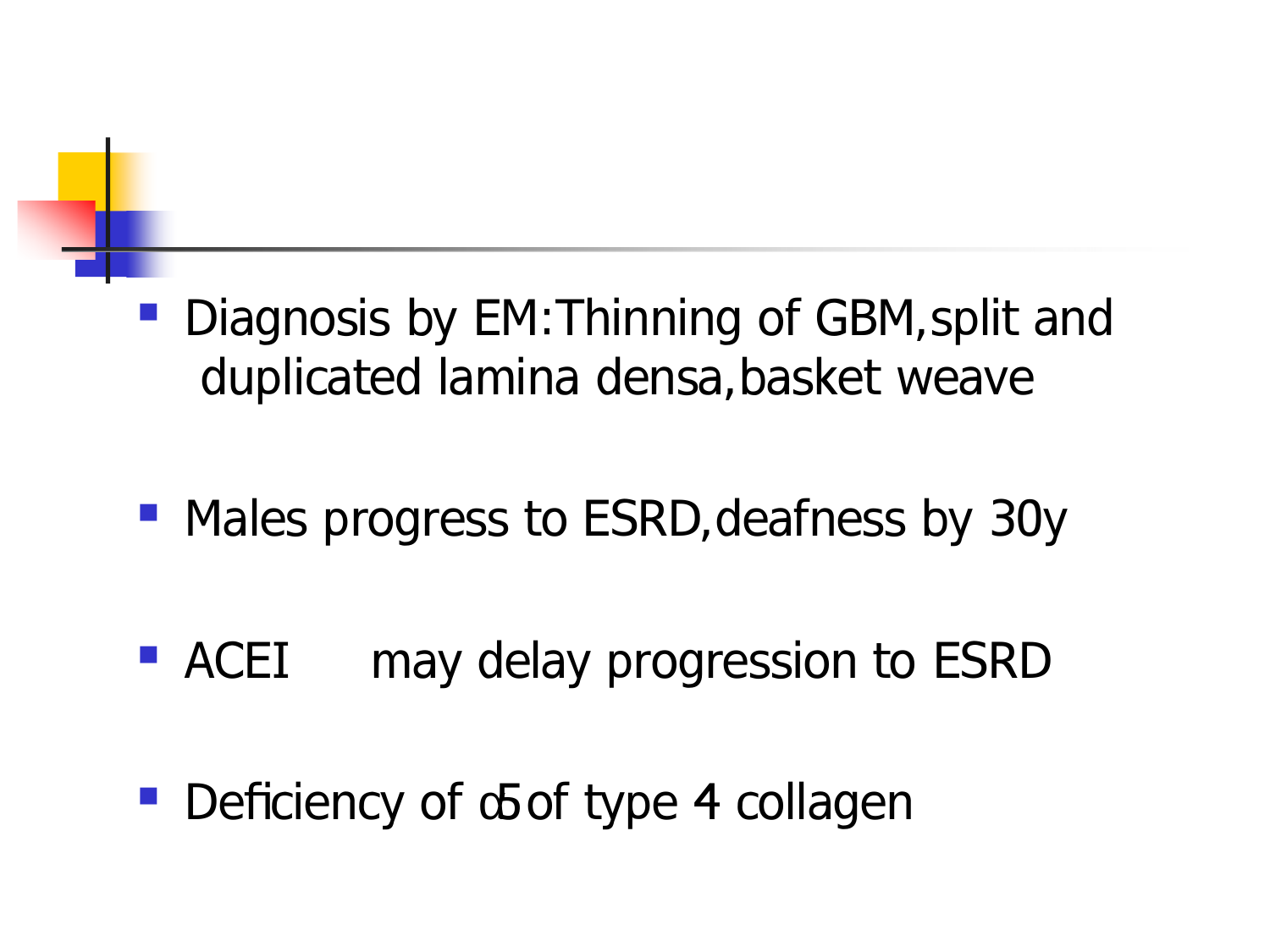

Diagnosis by EM:Thinning of GBM,split and  duplicated lamina densa,basket weave

Males progress to ESRD,deafness by 30y

ACEI	may delay progression to ESRD

Deficiency of α5 of type 4 collagen